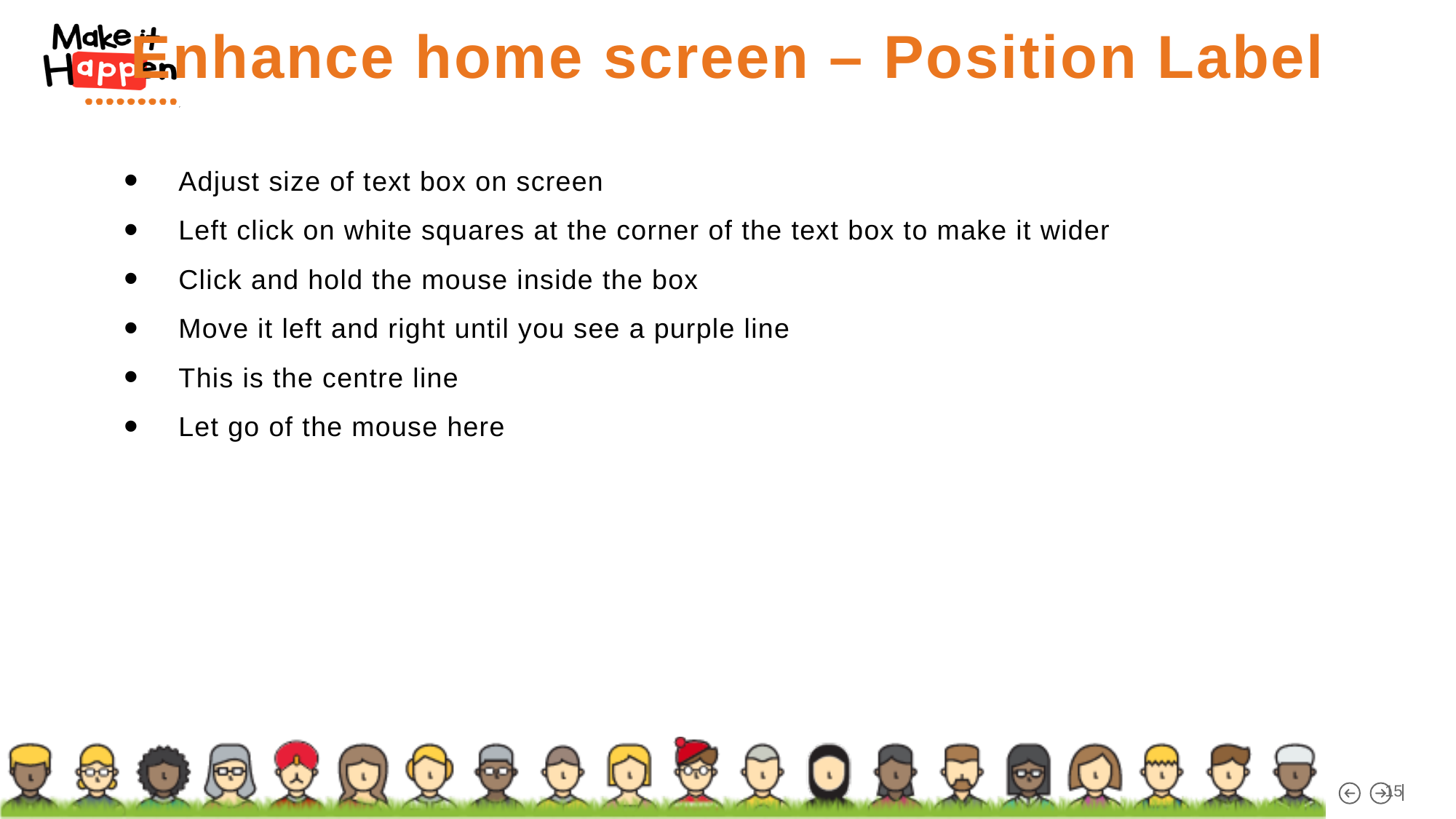

# Enhance home screen – Position Label
Adjust size of text box on screen
Left click on white squares at the corner of the text box to make it wider
Click and hold the mouse inside the box
Move it left and right until you see a purple line
This is the centre line
Let go of the mouse here